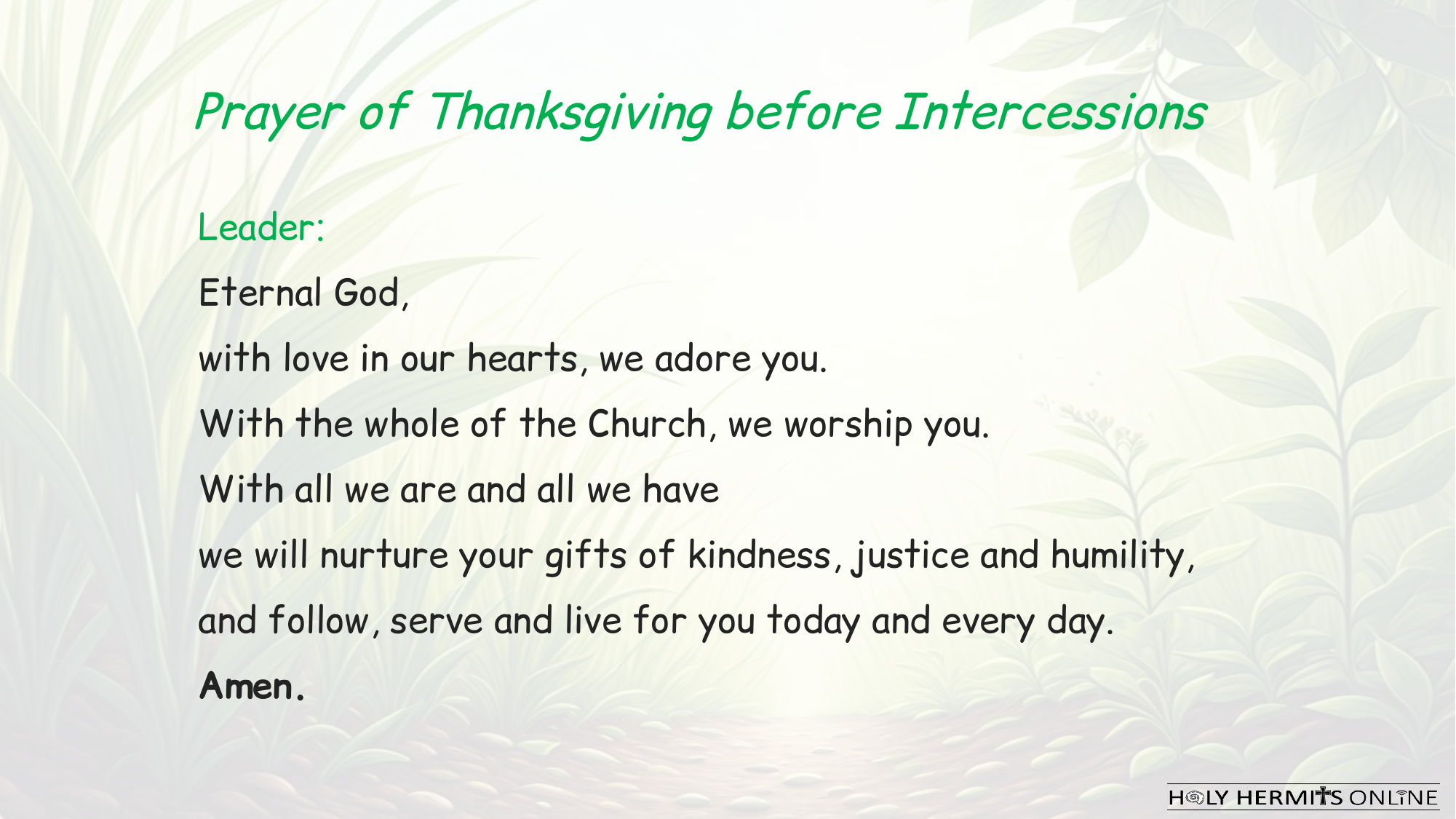

Prayer of Thanksgiving before Intercessions
Leader:
Eternal God,
with love in our hearts, we adore you.
With the whole of the Church, we worship you.
With all we are and all we have
we will nurture your gifts of kindness, justice and humility,
and follow, serve and live for you today and every day.
Amen.